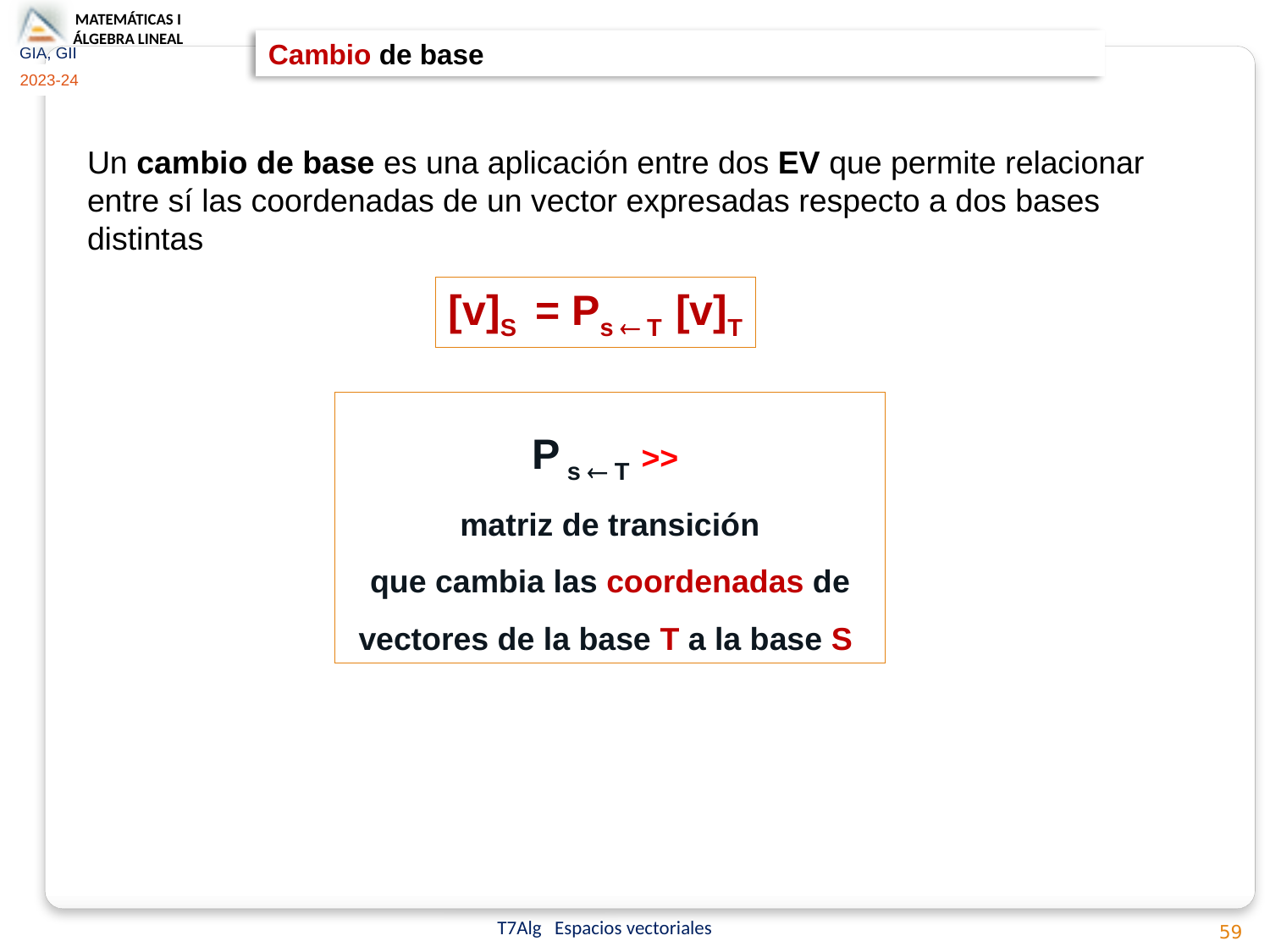

Cambio de base
Un cambio de base es una aplicación entre dos EV que permite relacionar entre sí las coordenadas de un vector expresadas respecto a dos bases distintas
[v]S  = Ps ← T  [v]T
P s ← T >>
matriz de transición
que cambia las coordenadas de vectores de la base T a la base S

59